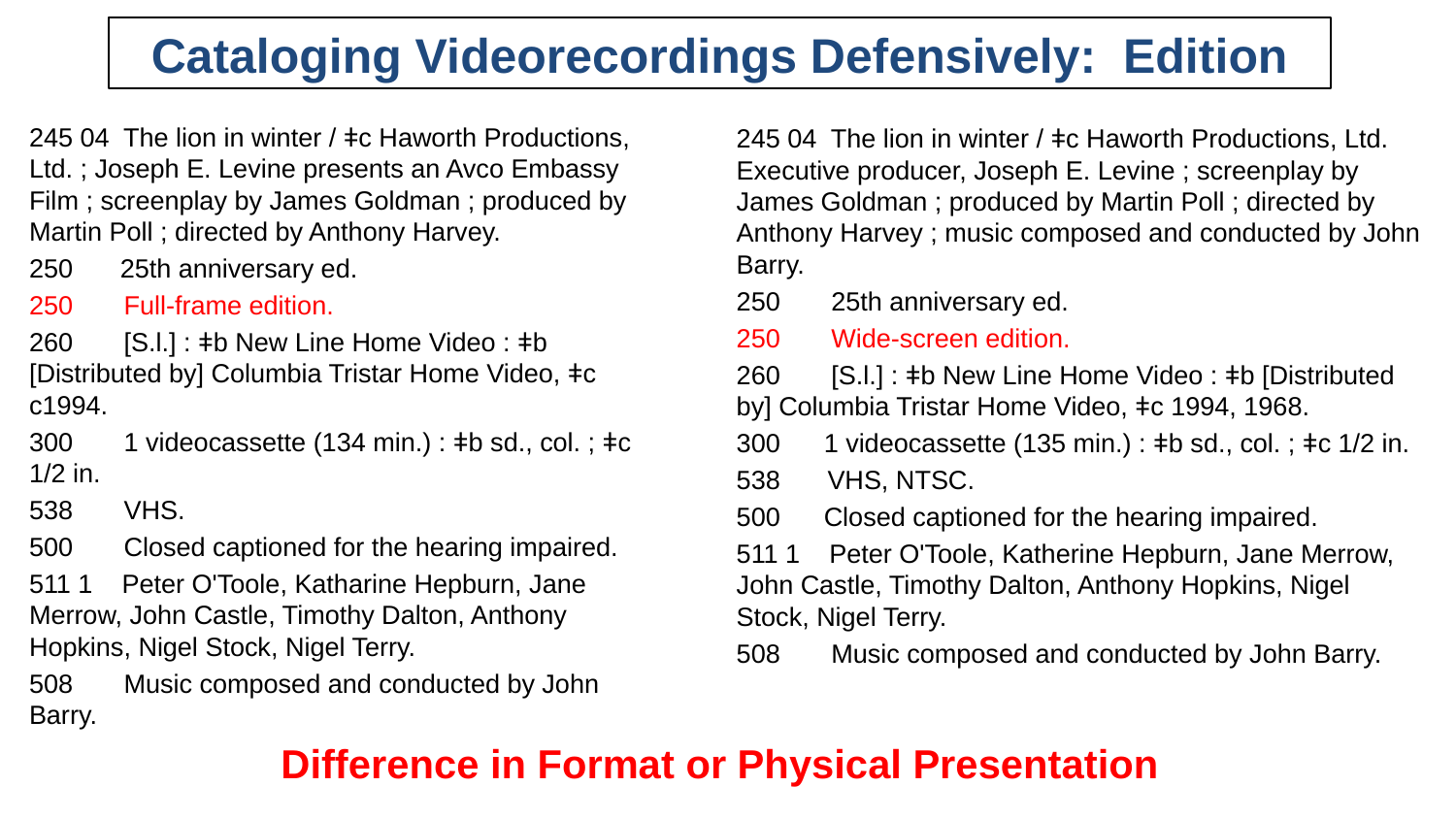

# Cataloging Videorecordings Defensively:  Edition
245 04  The lion in winter / ǂc Haworth Productions, Ltd. ; Joseph E. Levine presents an Avco Embassy Film ; screenplay by James Goldman ; produced by Martin Poll ; directed by Anthony Harvey.
     25th anniversary ed.
250       Full-frame edition.
260       [S.l.] : ǂb New Line Home Video : ǂb [Distributed by] Columbia Tristar Home Video, ǂc c1994.
300       1 videocassette (134 min.) : ǂb sd., col. ; ǂc 1/2 in.
538       VHS.
500       Closed captioned for the hearing impaired.
511 1    Peter O'Toole, Katharine Hepburn, Jane Merrow, John Castle, Timothy Dalton, Anthony Hopkins, Nigel Stock, Nigel Terry.
508       Music composed and conducted by John Barry.
245 04  The lion in winter / ǂc Haworth Productions, Ltd. Executive producer, Joseph E. Levine ; screenplay by James Goldman ; produced by Martin Poll ; directed by Anthony Harvey ; music composed and conducted by John Barry.
250       25th anniversary ed.
250       Wide-screen edition.
260       [S.l.] : ǂb New Line Home Video : ǂb [Distributed by] Columbia Tristar Home Video, ǂc 1994, 1968.
300      1 videocassette (135 min.) : ǂb sd., col. ; ǂc 1/2 in.
     VHS, NTSC.
500      Closed captioned for the hearing impaired.
511 1    Peter O'Toole, Katherine Hepburn, Jane Merrow, John Castle, Timothy Dalton, Anthony Hopkins, Nigel Stock, Nigel Terry.
508       Music composed and conducted by John Barry.
Difference in Format or Physical Presentation